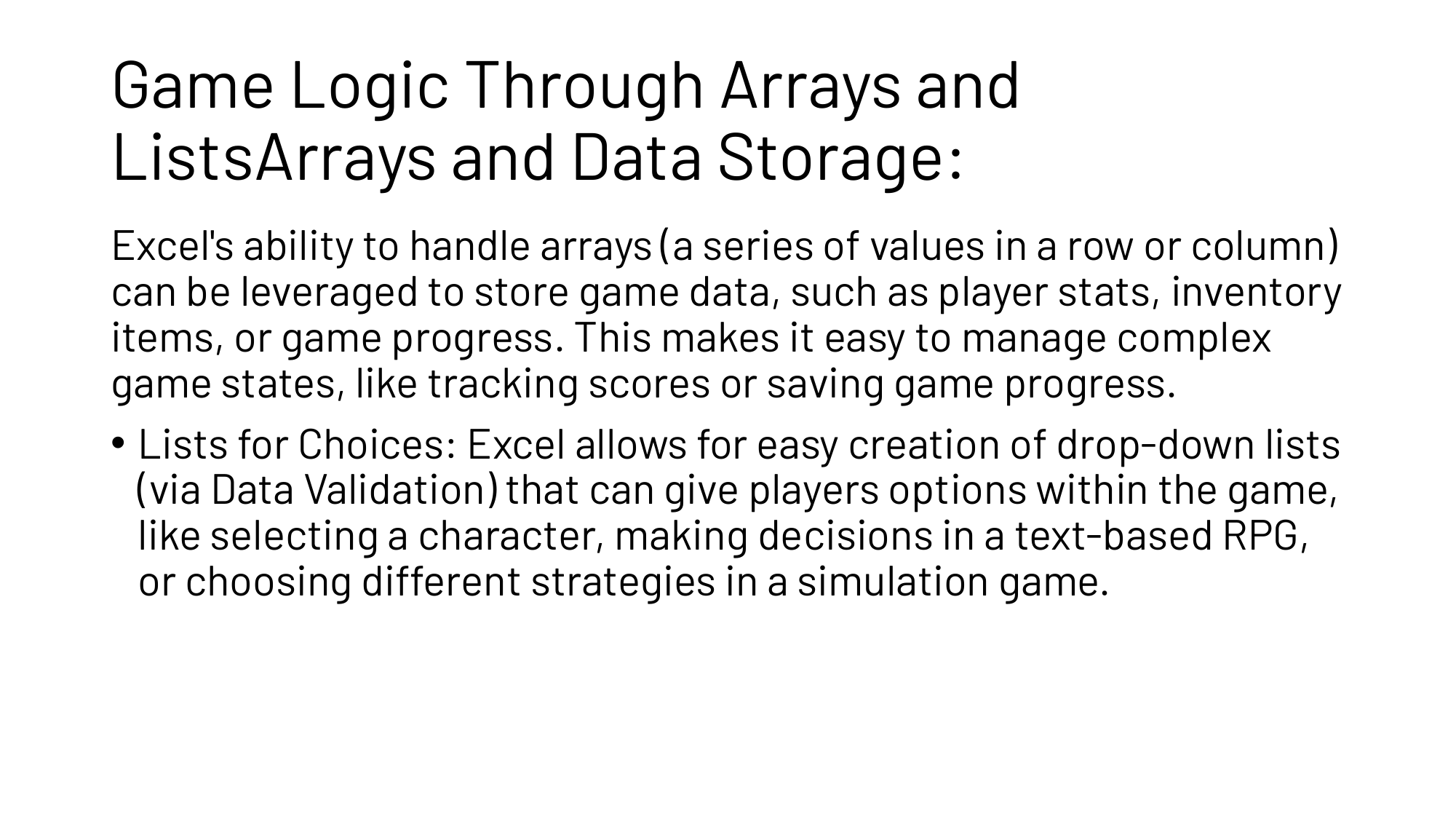

# Game Logic Through Arrays and ListsArrays and Data Storage:
Excel's ability to handle arrays (a series of values in a row or column) can be leveraged to store game data, such as player stats, inventory items, or game progress. This makes it easy to manage complex game states, like tracking scores or saving game progress.
Lists for Choices: Excel allows for easy creation of drop-down lists (via Data Validation) that can give players options within the game, like selecting a character, making decisions in a text-based RPG, or choosing different strategies in a simulation game.